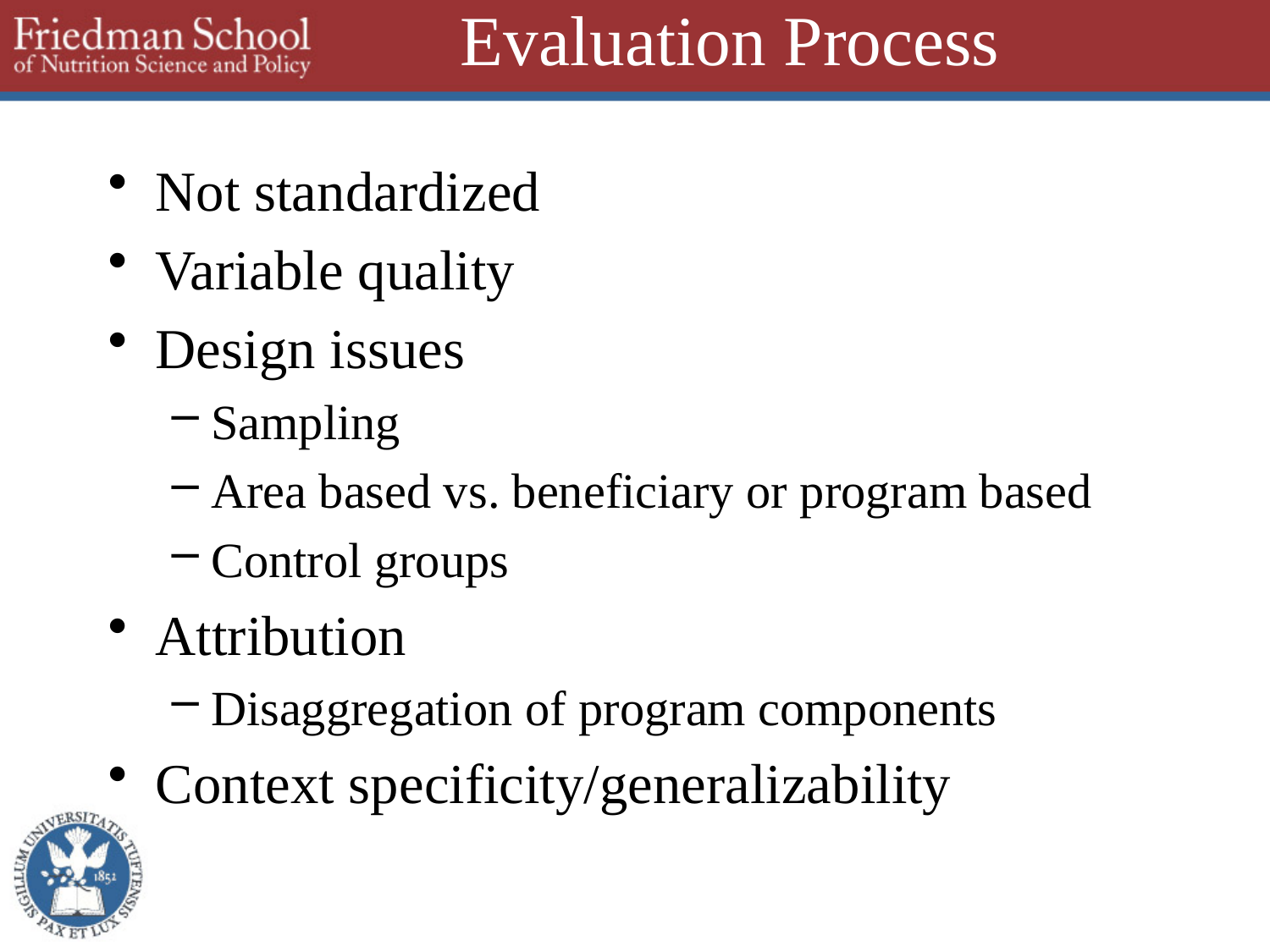

# Evaluation Process
Not standardized
Variable quality
Design issues
Sampling
Area based vs. beneficiary or program based
Control groups
Attribution
Disaggregation of program components
Context specificity/generalizability